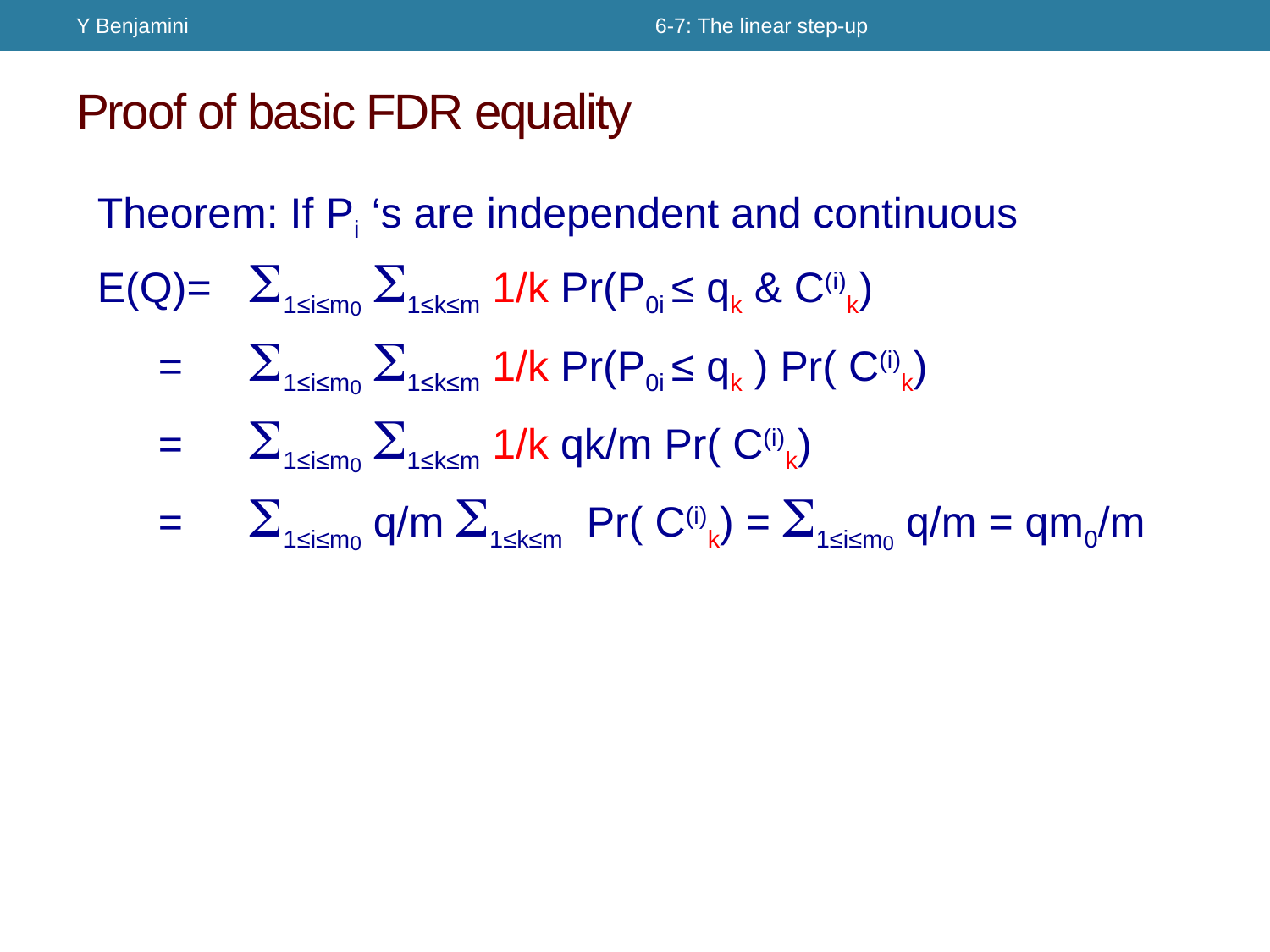

Y Benjamini
6-7: The linear step-up
# Proof of basic FDR equality
Theorem: If Pi ‘s are independent and continuous
E(Q)=	Σ1≤i≤m0 Σ1≤k≤m 1/k Pr(P0i ≤ qk & C(i)k)
	   =	Σ1≤i≤m0 Σ1≤k≤m 1/k Pr(P0i ≤ qk ) Pr( C(i)k)
	   =	Σ1≤i≤m0 Σ1≤k≤m 1/k qk/m Pr( C(i)k)
	   =	Σ1≤i≤m0 q/m Σ1≤k≤m  Pr( C(i)k) = Σ1≤i≤m0 q/m = qm0/m